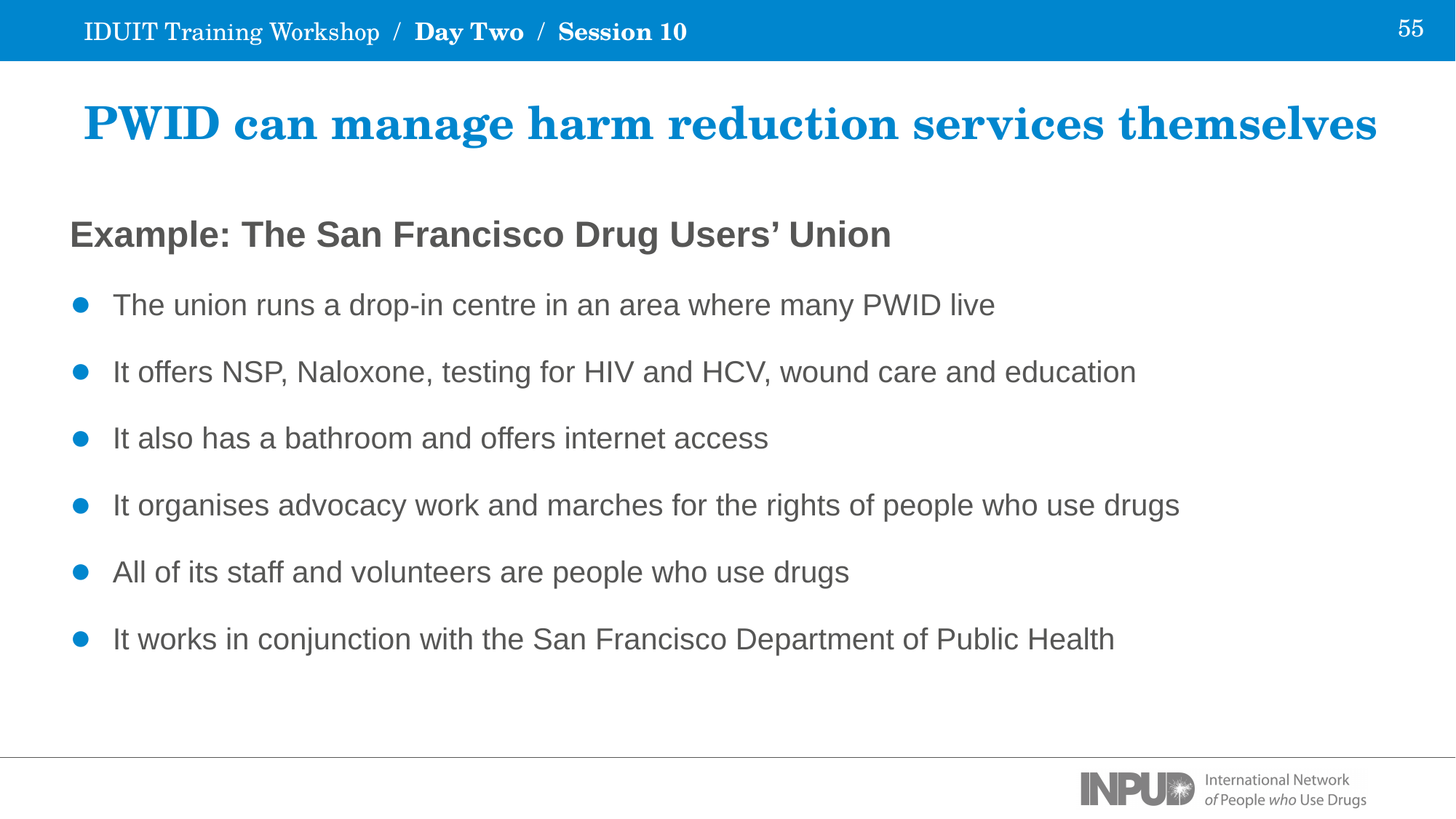

IDUIT Training Workshop  /  Day Two  /  Session 10
PWID can manage harm reduction services themselves
Example: The San Francisco Drug Users’ Union
The union runs a drop-in centre in an area where many PWID live
It offers NSP, Naloxone, testing for HIV and HCV, wound care and education
It also has a bathroom and offers internet access
It organises advocacy work and marches for the rights of people who use drugs
All of its staff and volunteers are people who use drugs
It works in conjunction with the San Francisco Department of Public Health